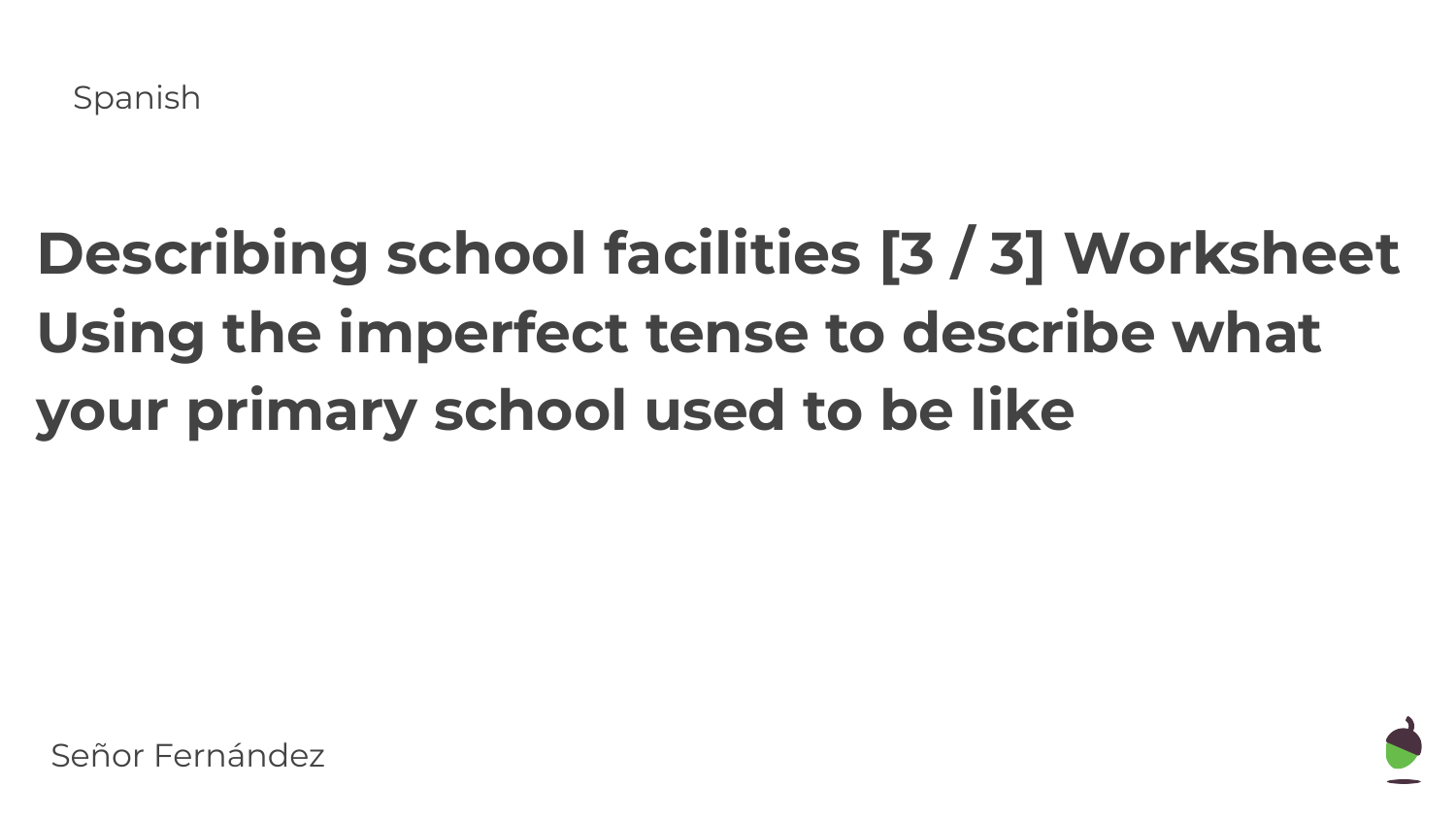

Spanish
Describing school facilities [3 / 3] Worksheet
Using the imperfect tense to describe what your primary school used to be like

Señor Fernández